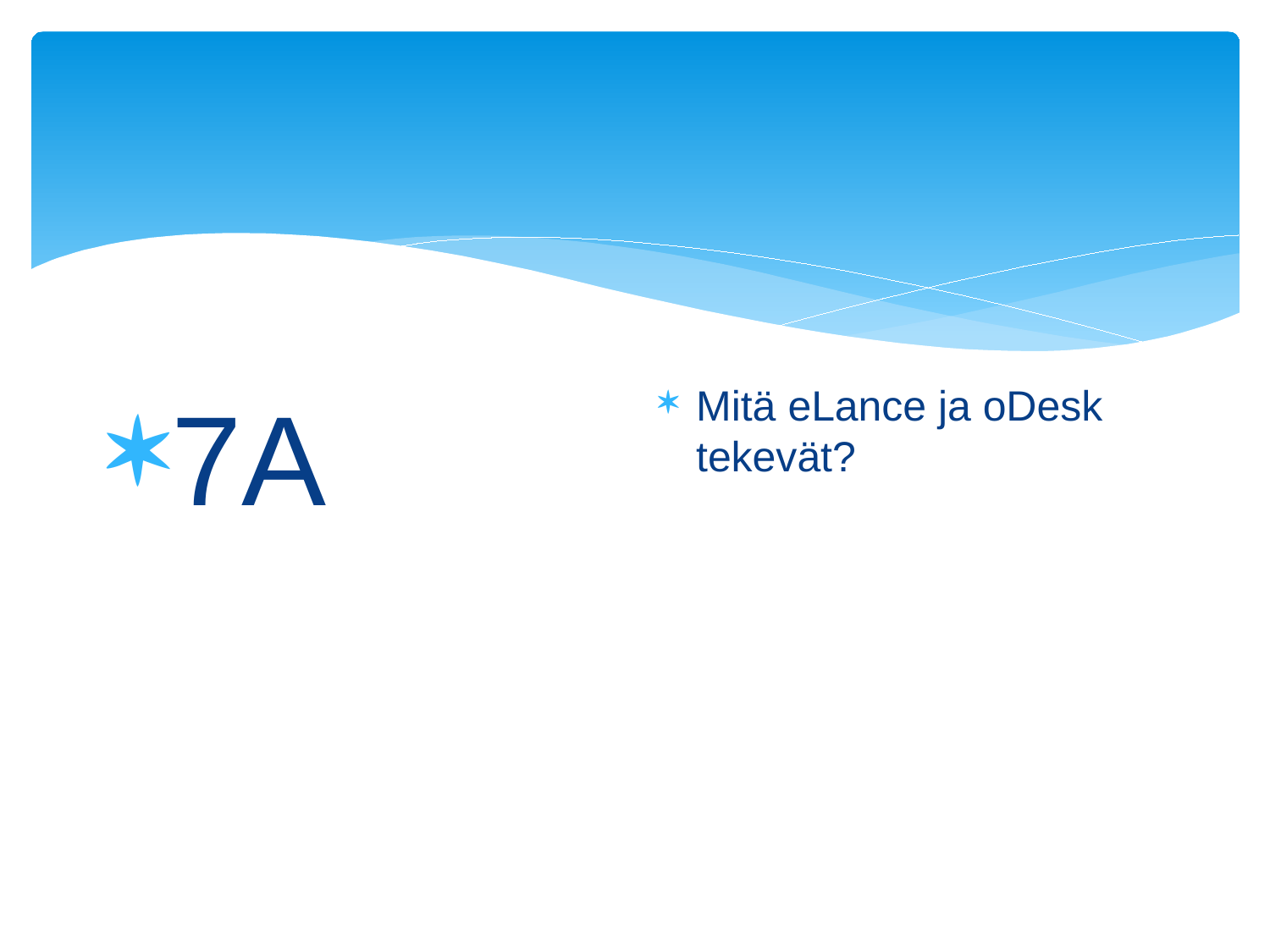

#
7A
Mitä eLance ja oDesk tekevät?